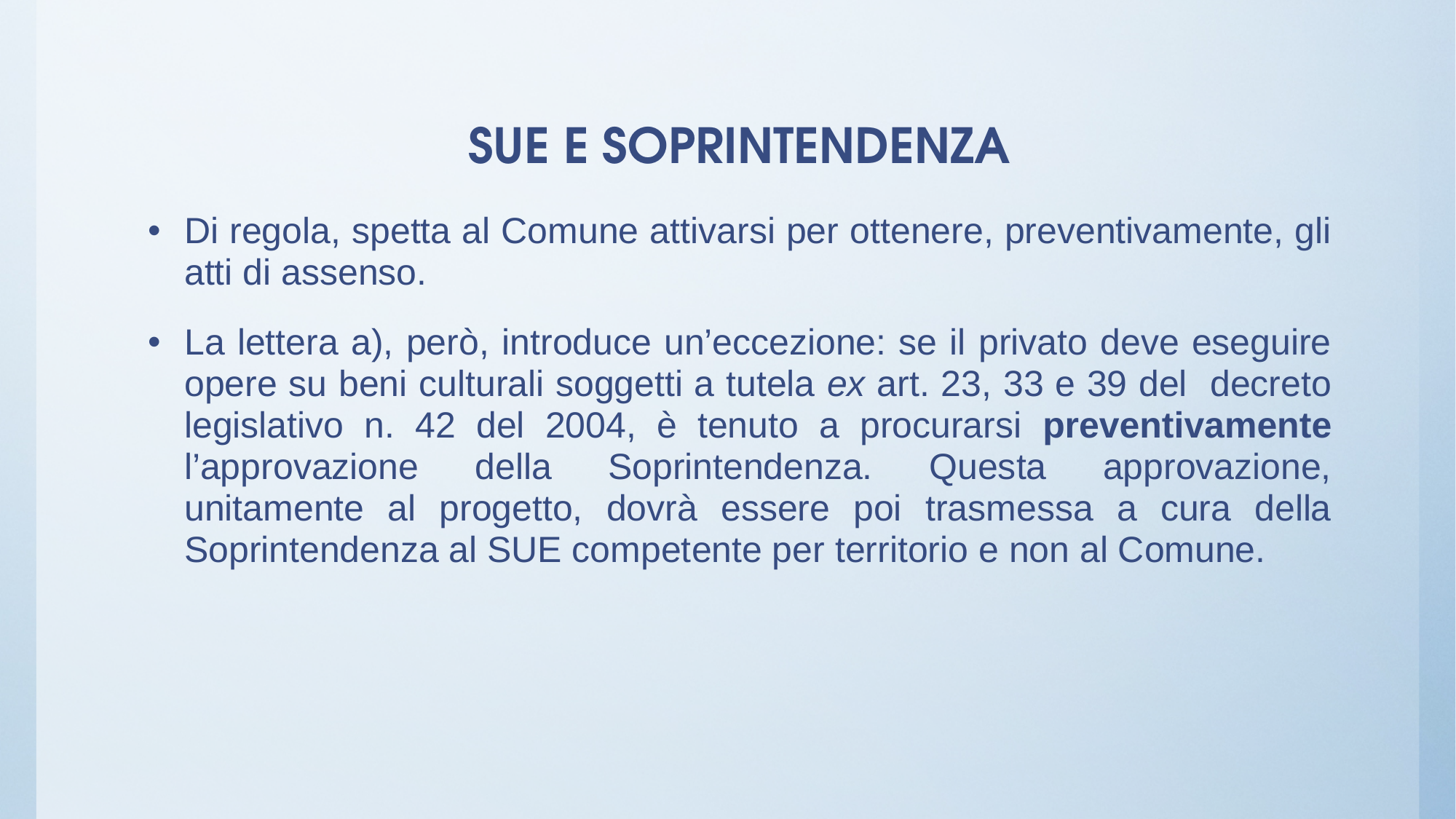

# SUE E SOPRINTENDENZA
Di regola, spetta al Comune attivarsi per ottenere, preventivamente, gli atti di assenso.
La lettera a), però, introduce un’eccezione: se il privato deve eseguire opere su beni culturali soggetti a tutela ex art. 23, 33 e 39 del  decreto legislativo n. 42 del 2004, è tenuto a procurarsi preventivamente l’approvazione della Soprintendenza. Questa approvazione, unitamente al progetto, dovrà essere poi trasmessa a cura della Soprintendenza al SUE competente per territorio e non al Comune.